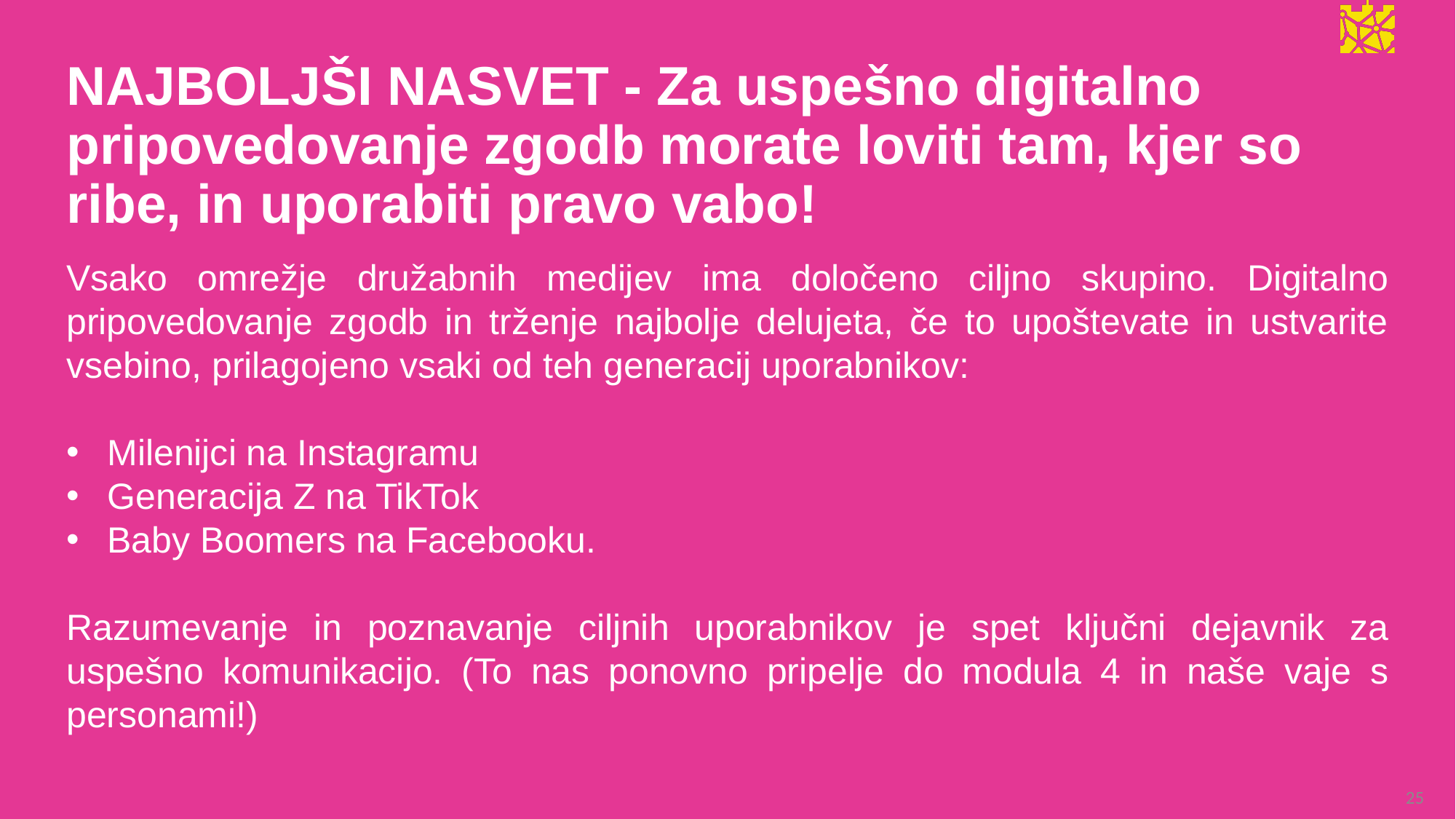

NAJBOLJŠI NASVET - Za uspešno digitalno pripovedovanje zgodb morate loviti tam, kjer so ribe, in uporabiti pravo vabo!
Vsako omrežje družabnih medijev ima določeno ciljno skupino. Digitalno pripovedovanje zgodb in trženje najbolje delujeta, če to upoštevate in ustvarite vsebino, prilagojeno vsaki od teh generacij uporabnikov:

Milenijci na Instagramu
Generacija Z na TikTok
Baby Boomers na Facebooku.

Razumevanje in poznavanje ciljnih uporabnikov je spet ključni dejavnik za uspešno komunikacijo. (To nas ponovno pripelje do modula 4 in naše vaje s personami!)

25